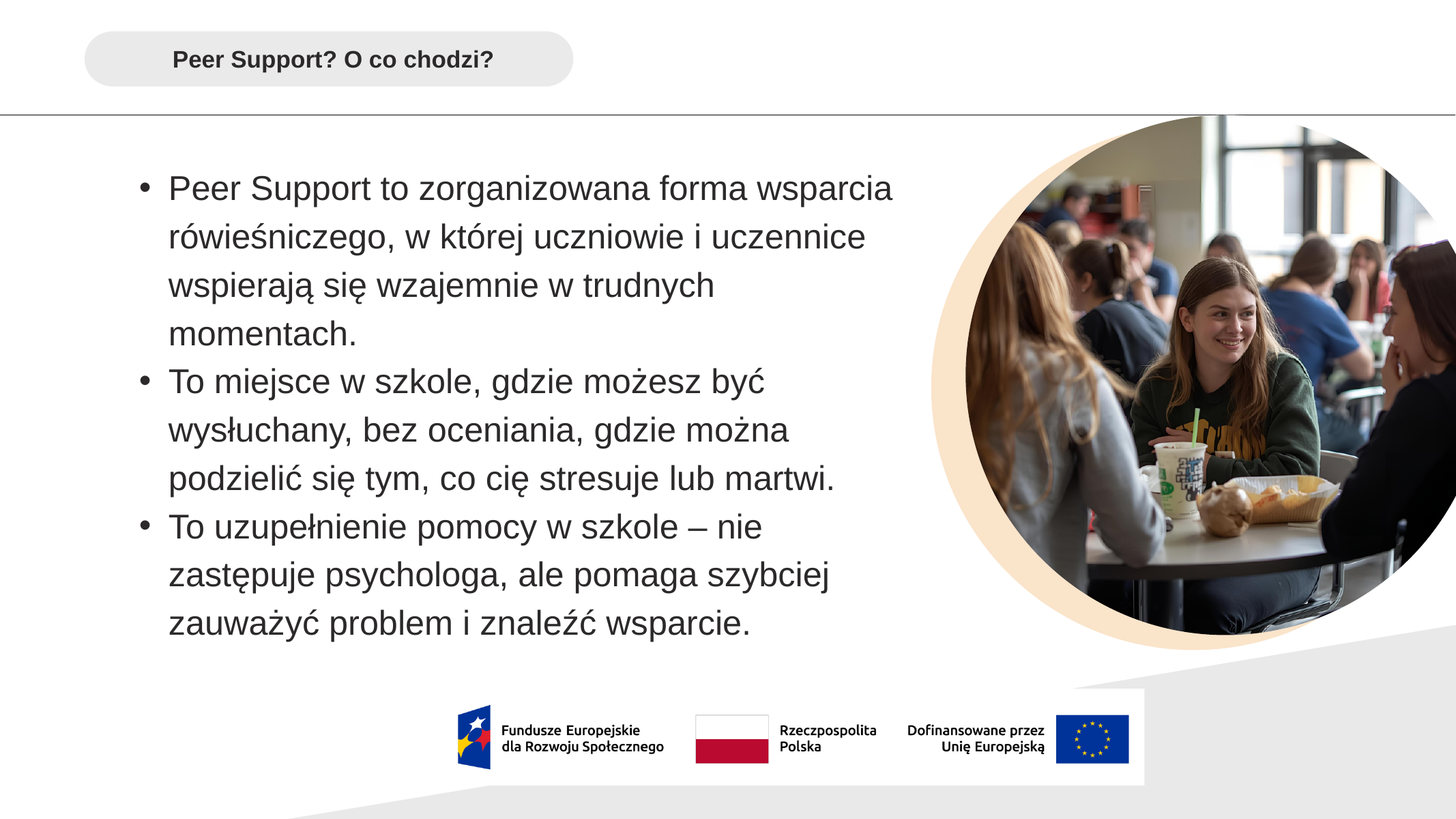

Peer Support? O co chodzi?

Peer Support to zorganizowana forma wsparcia rówieśniczego, w której uczniowie i uczennice wspierają się wzajemnie w trudnych momentach.
To miejsce w szkole, gdzie możesz być wysłuchany, bez oceniania, gdzie można podzielić się tym, co cię stresuje lub martwi.
To uzupełnienie pomocy w szkole – nie zastępuje psychologa, ale pomaga szybciej zauważyć problem i znaleźć wsparcie.